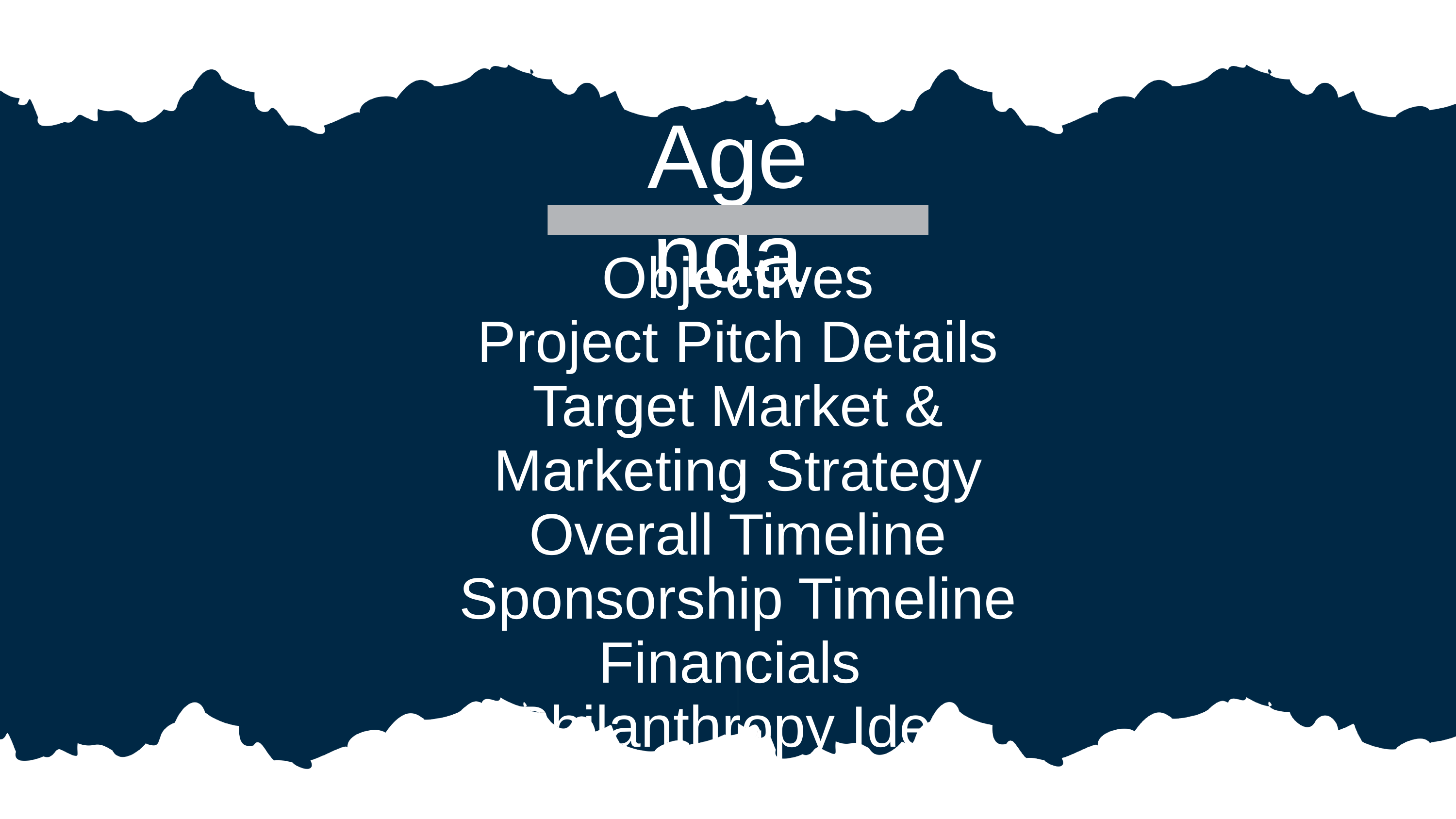

Agenda

Objectives
Project Pitch Details
Target Market & Marketing Strategy
Overall Timeline
Sponsorship Timeline
Financials
Philanthropy Idea